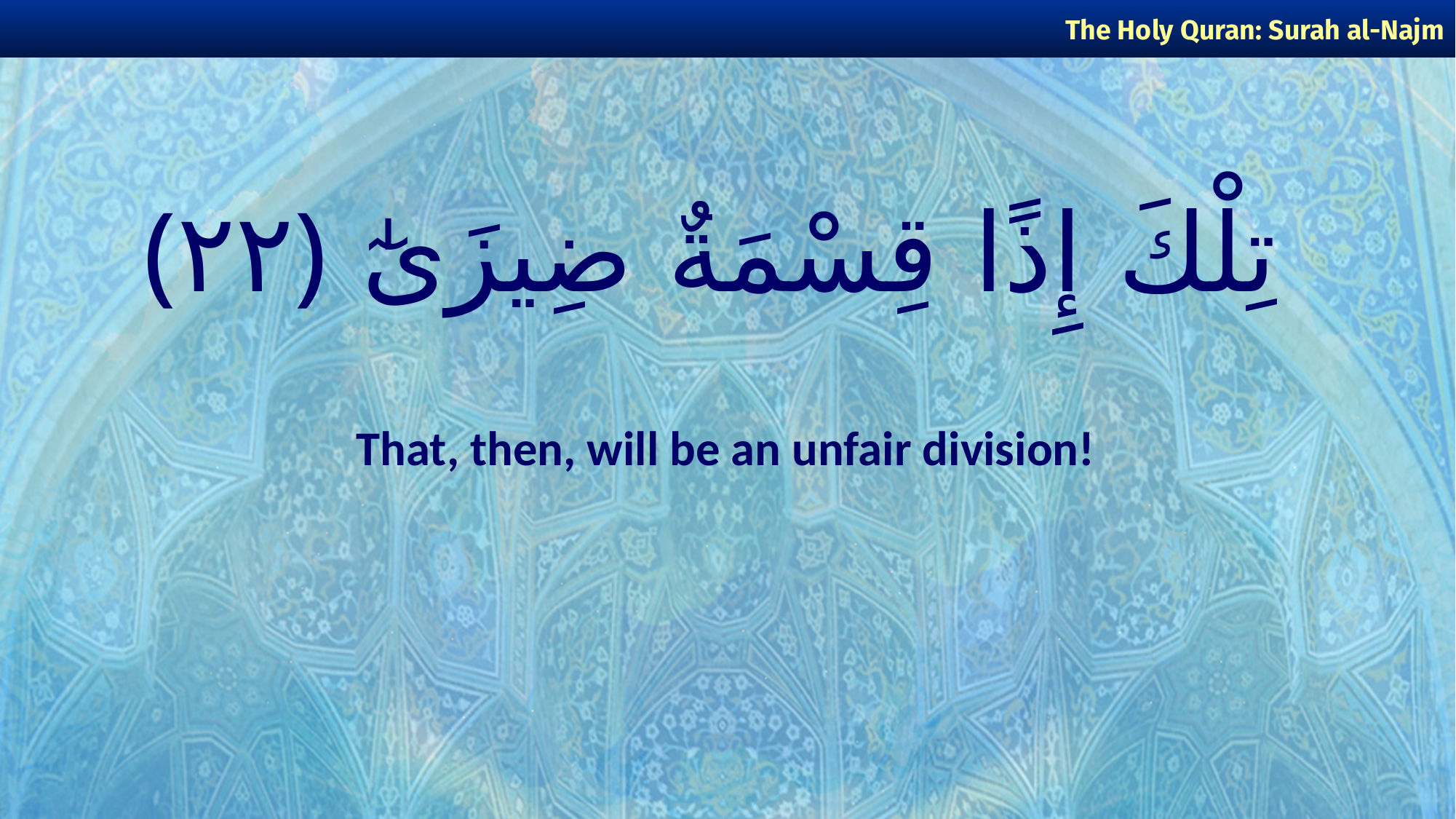

The Holy Quran: Surah al-Najm
# تِلْكَ إِذًا قِسْمَةٌ ضِيزَىٰٓ ﴿٢٢﴾
That, then, will be an unfair division!